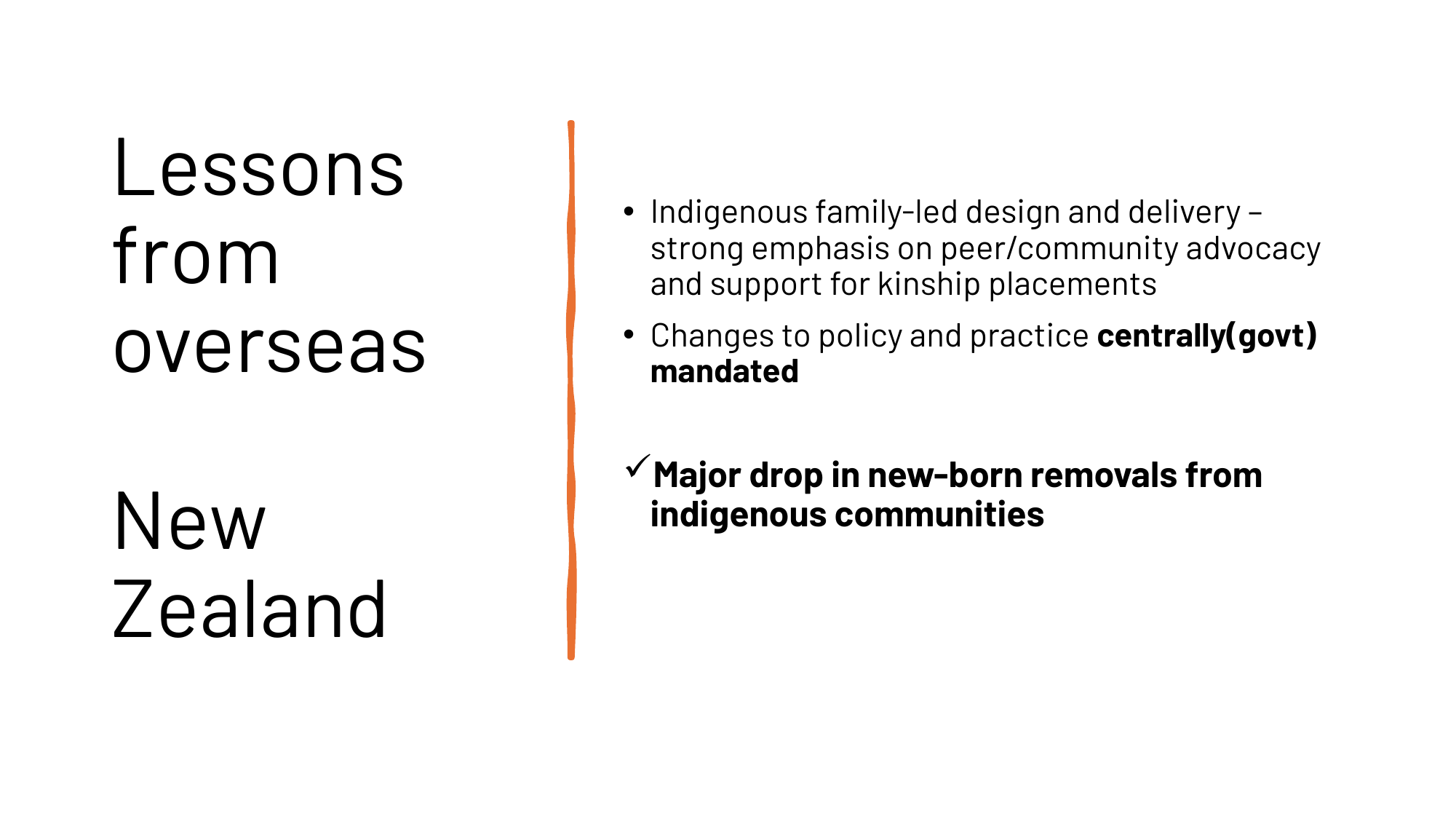

# Lessons from overseas New Zealand
Indigenous family-led design and delivery – strong emphasis on peer/community advocacy and support for kinship placements
Changes to policy and practice centrally(govt) mandated

Major drop in new-born removals from indigenous communities